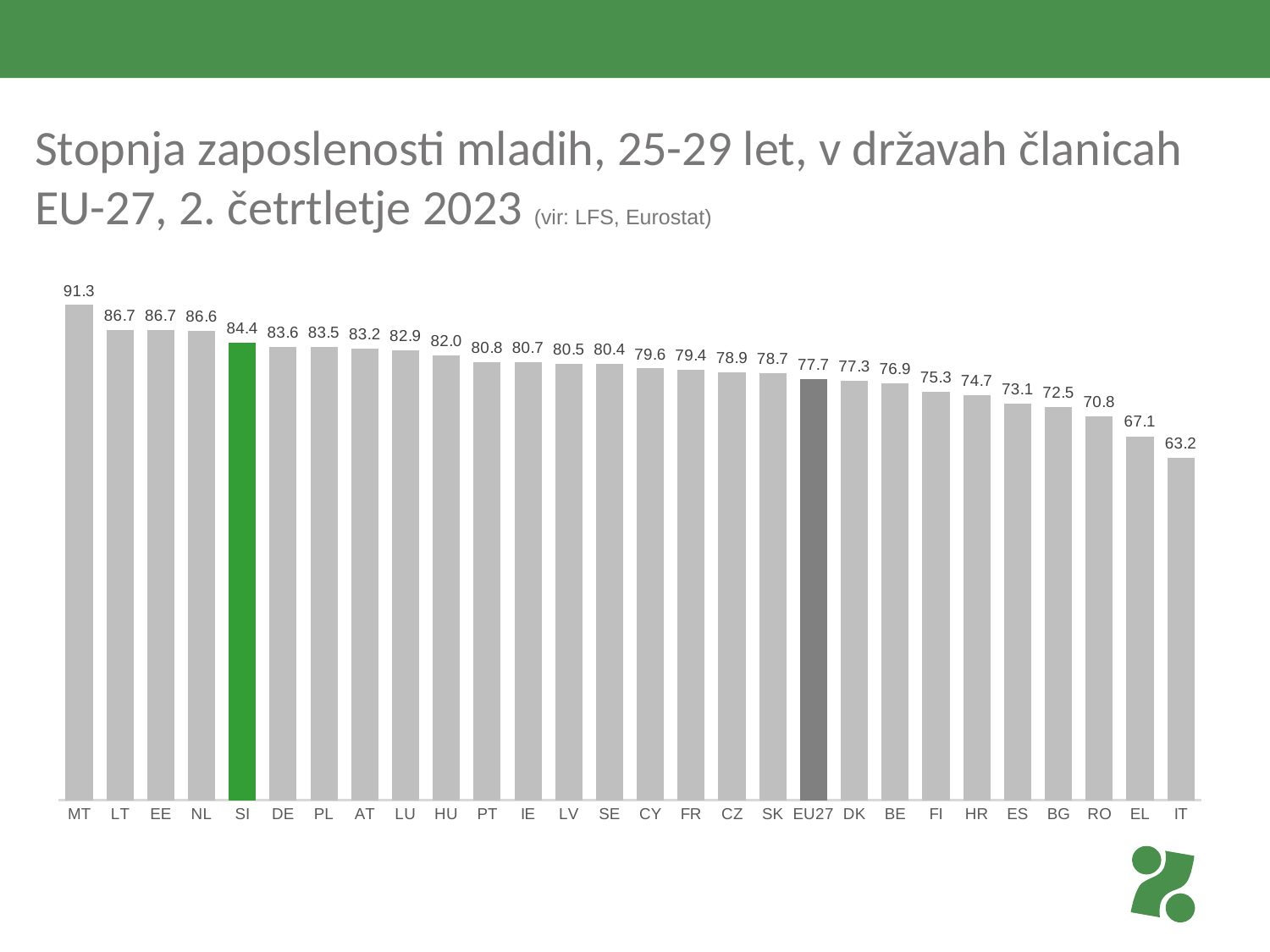

# Stopnja zaposlenosti mladih, 25-29 let, v državah članicah EU-27, 2. četrtletje 2023 (vir: LFS, Eurostat)

### Chart

| Category |  |
|---|---|
| MT | 91.3 |
| LT | 86.7 |
| EE | 86.7 |
| NL | 86.6 |
| SI | 84.4 |
| DE | 83.6 |
| PL | 83.5 |
| AT | 83.2 |
| LU | 82.9 |
| HU | 82.0 |
| PT | 80.8 |
| IE | 80.7 |
| LV | 80.5 |
| SE | 80.4 |
| CY | 79.6 |
| FR | 79.4 |
| CZ | 78.9 |
| SK | 78.7 |
| EU27 | 77.7 |
| DK | 77.3 |
| BE | 76.9 |
| FI | 75.3 |
| HR | 74.7 |
| ES | 73.1 |
| BG | 72.5 |
| RO | 70.8 |
| EL | 67.1 |
| IT | 63.2 |